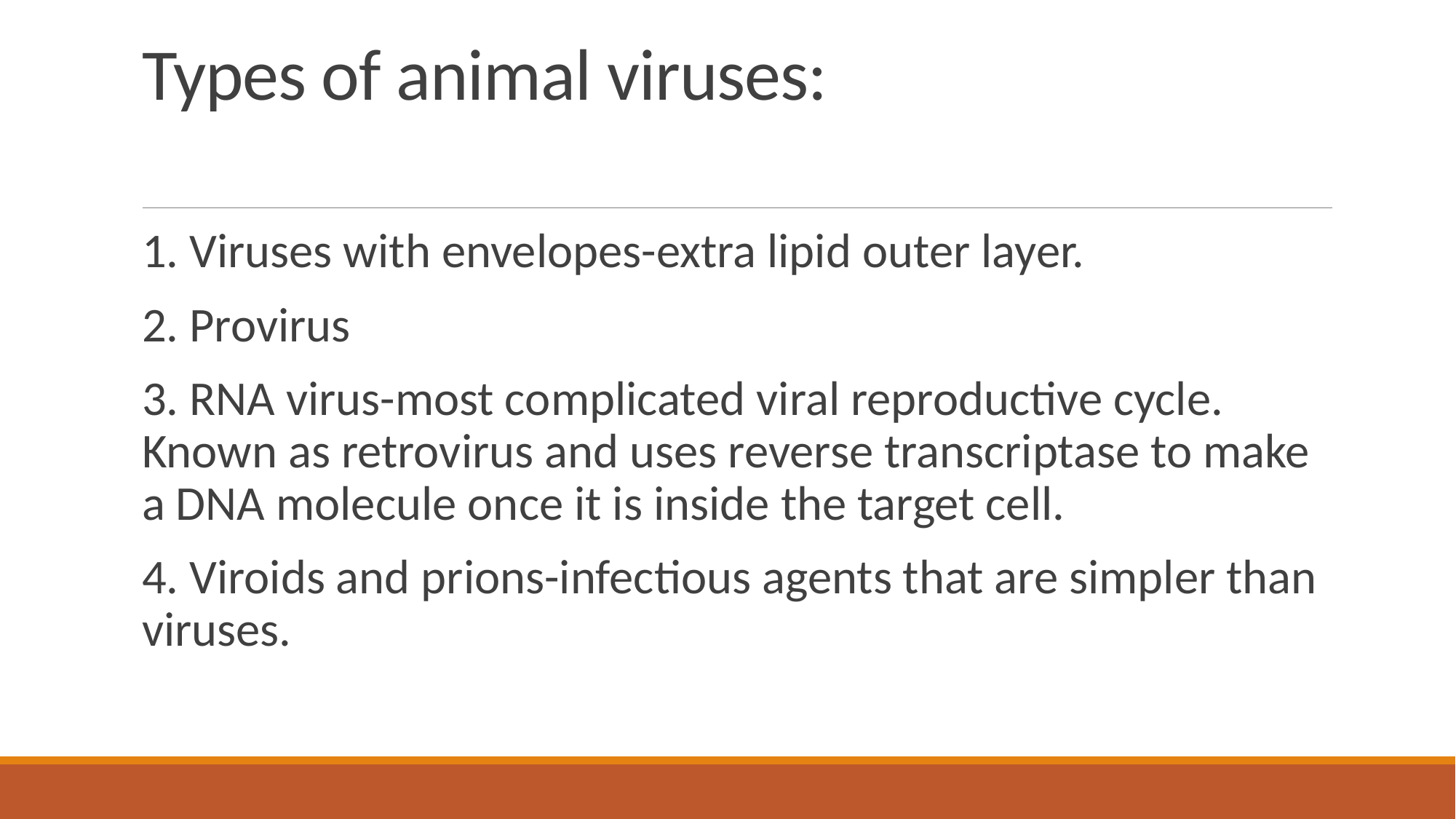

# Types of animal viruses:
1. Viruses with envelopes-extra lipid outer layer.
2. Provirus
3. RNA virus-most complicated viral reproductive cycle. Known as retrovirus and uses reverse transcriptase to make a DNA molecule once it is inside the target cell.
4. Viroids and prions-infectious agents that are simpler than viruses.